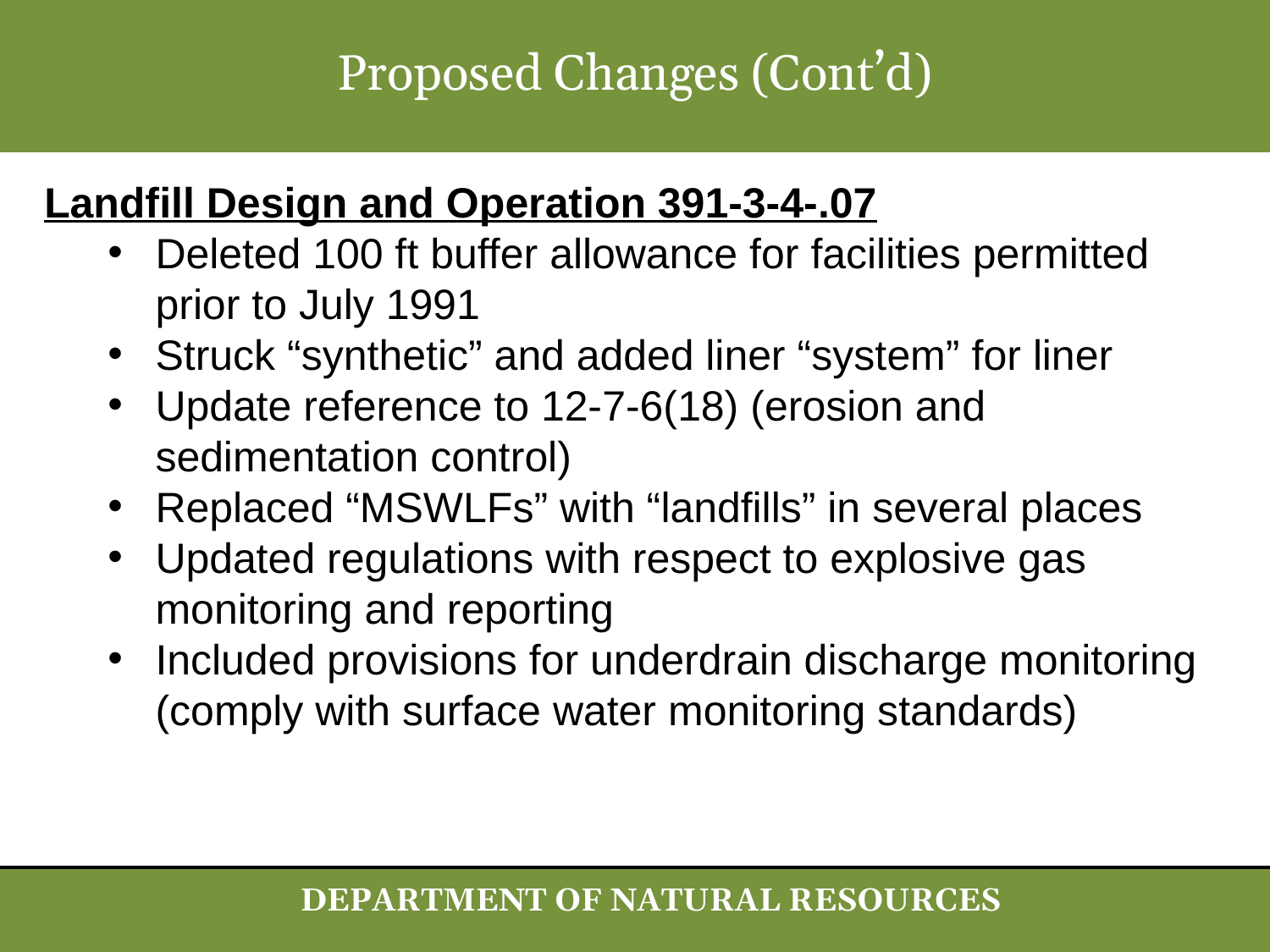

Proposed Changes (Cont’d)
Landfill Design and Operation 391-3-4-.07
Deleted 100 ft buffer allowance for facilities permitted prior to July 1991
Struck “synthetic” and added liner “system” for liner
Update reference to 12-7-6(18) (erosion and sedimentation control)
Replaced “MSWLFs” with “landfills” in several places
Updated regulations with respect to explosive gas monitoring and reporting
Included provisions for underdrain discharge monitoring (comply with surface water monitoring standards)